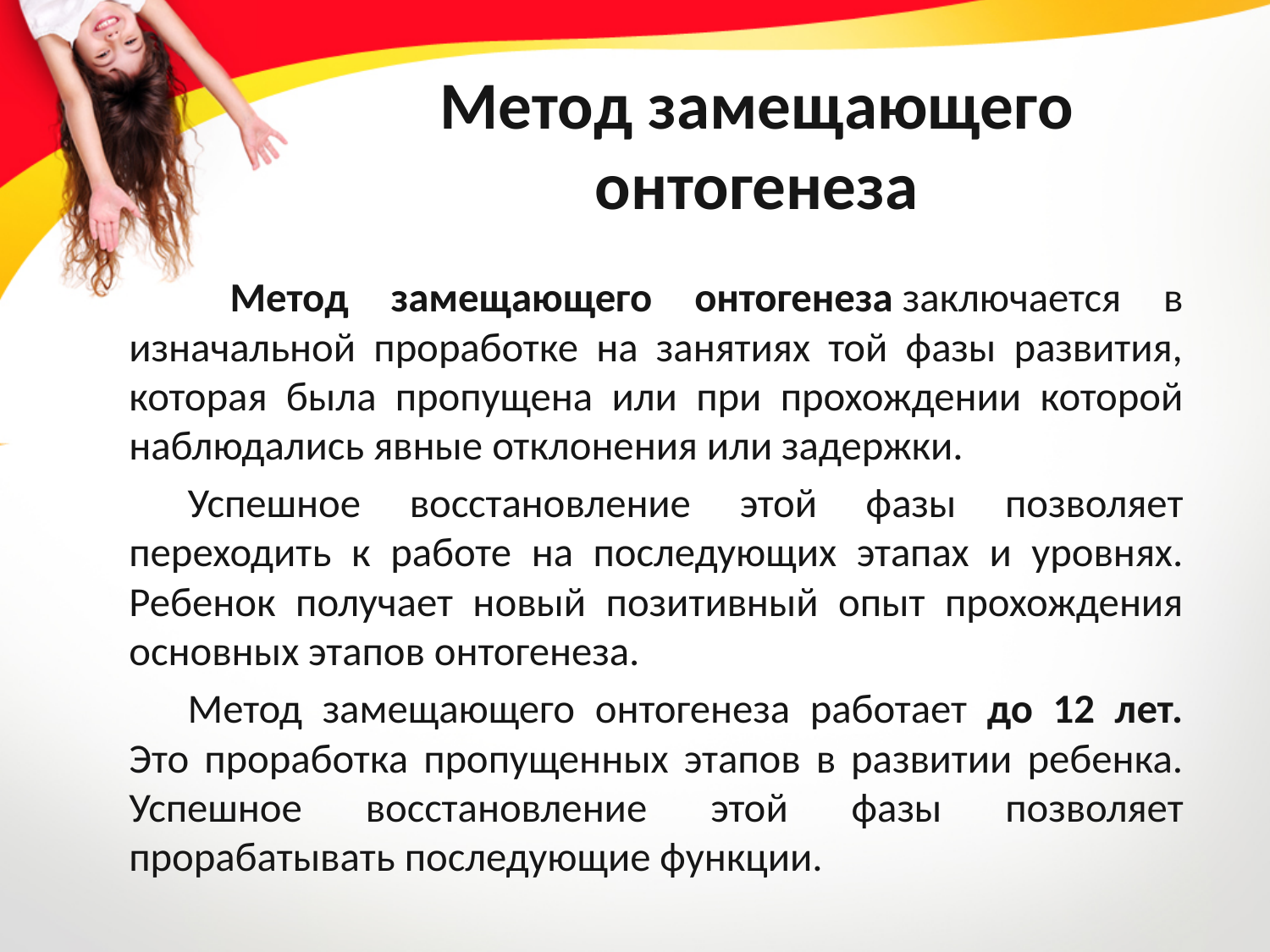

# Метод замещающего онтогенеза
 Метод замещающего онтогенеза заключается в изначальной проработке на занятиях той фазы развития, которая была пропущена или при прохождении которой наблюдались явные отклонения или задержки.
Успешное восстановление этой фазы позволяет переходить к работе на последующих этапах и уровнях. Ребенок получает новый позитивный опыт прохождения основных этапов онтогенеза.
Метод замещающего онтогенеза работает до 12 лет. Это проработка пропущенных этапов в развитии ребенка. Успешное восстановление этой фазы позволяет прорабатывать последующие функции.